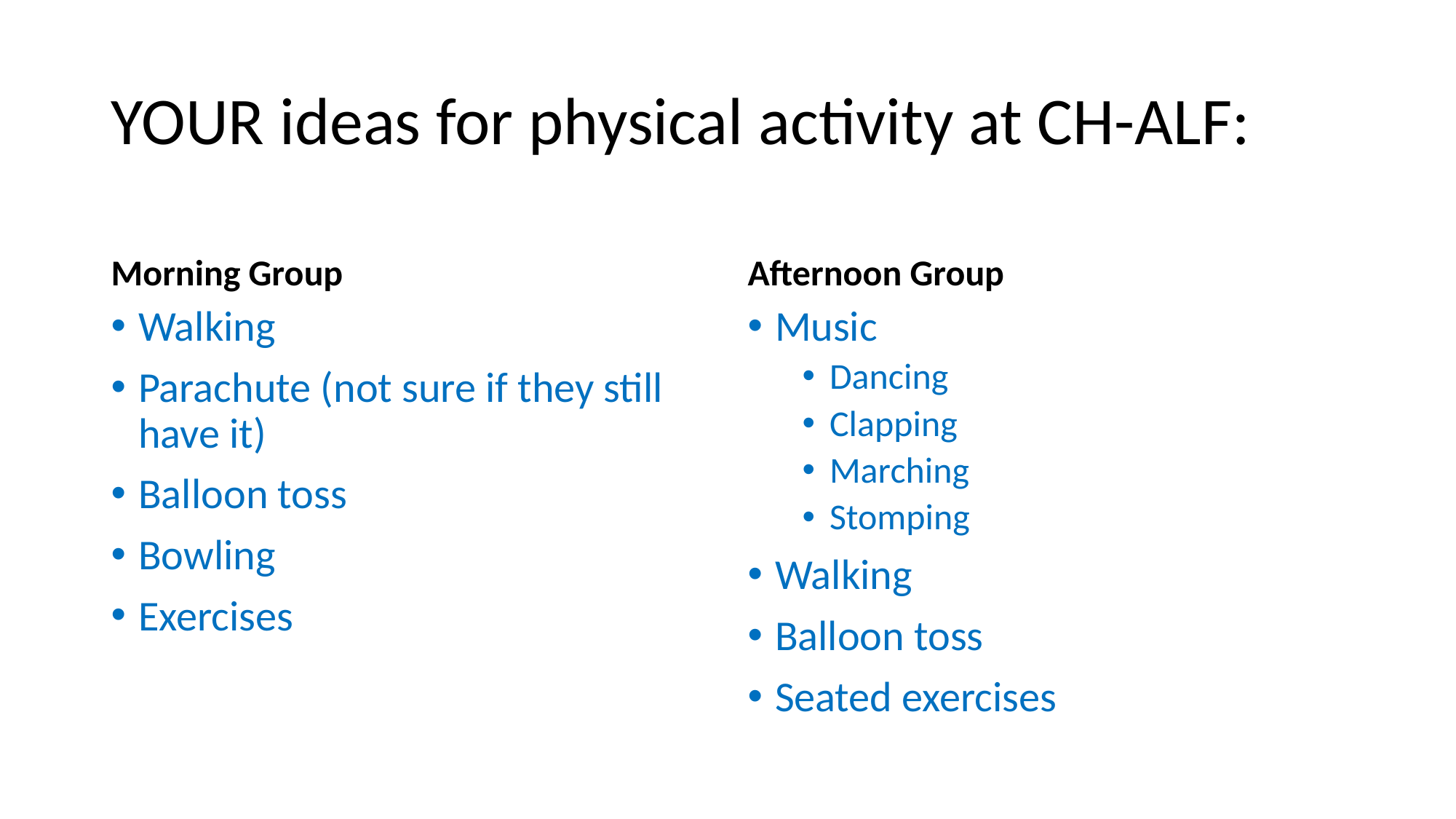

# YOUR ideas for physical activity at CH-ALF:
Morning Group
Afternoon Group
Walking
Parachute (not sure if they still have it)
Balloon toss
Bowling
Exercises

Music
Dancing
Clapping
Marching
Stomping
Walking
Balloon toss
Seated exercises